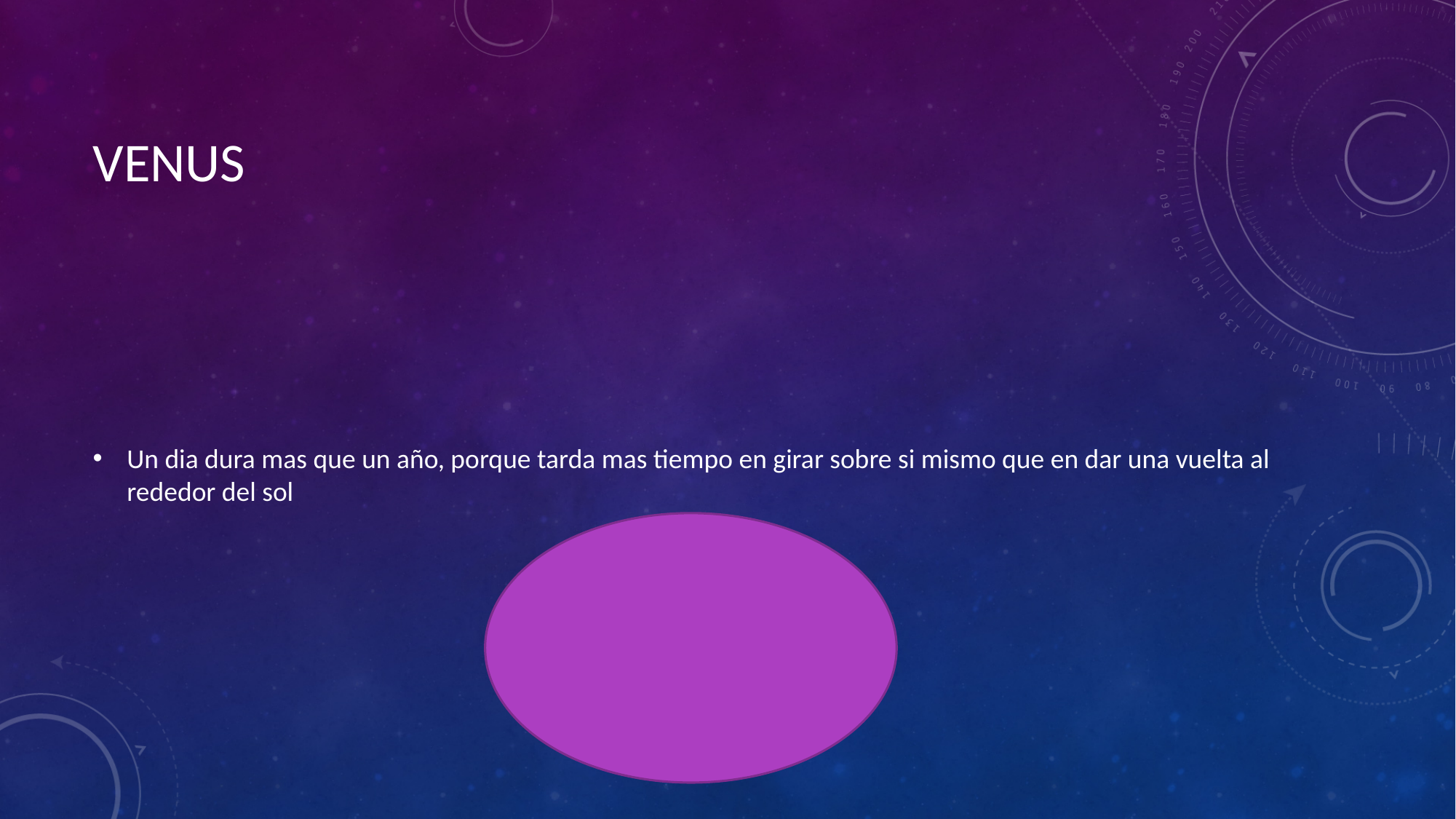

# Venus
Un dia dura mas que un año, porque tarda mas tiempo en girar sobre si mismo que en dar una vuelta al rededor del sol